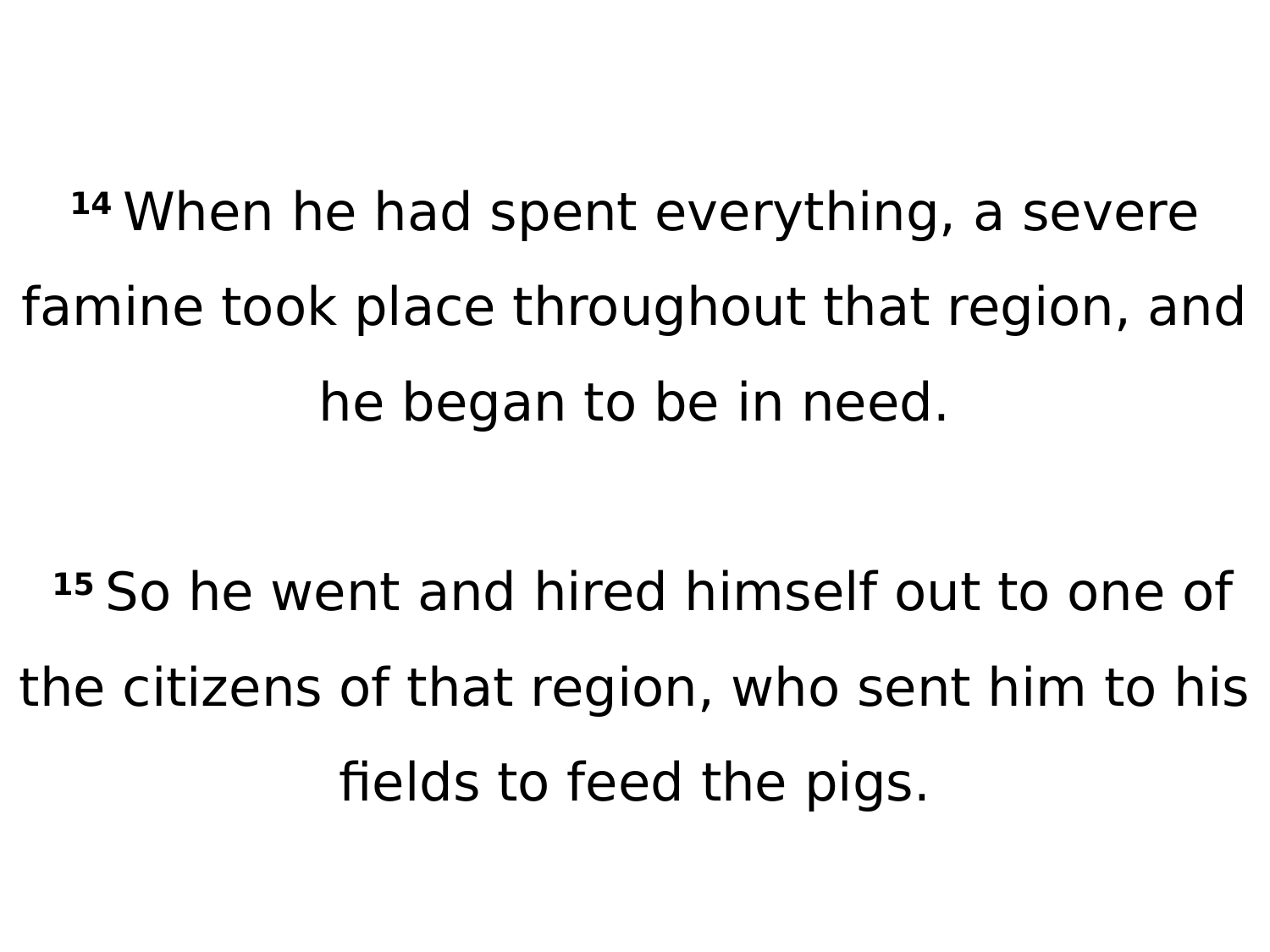

14 When he had spent everything, a severe famine took place throughout that region, and he began to be in need.

 15 So he went and hired himself out to one of the citizens of that region, who sent him to his fields to feed the pigs.